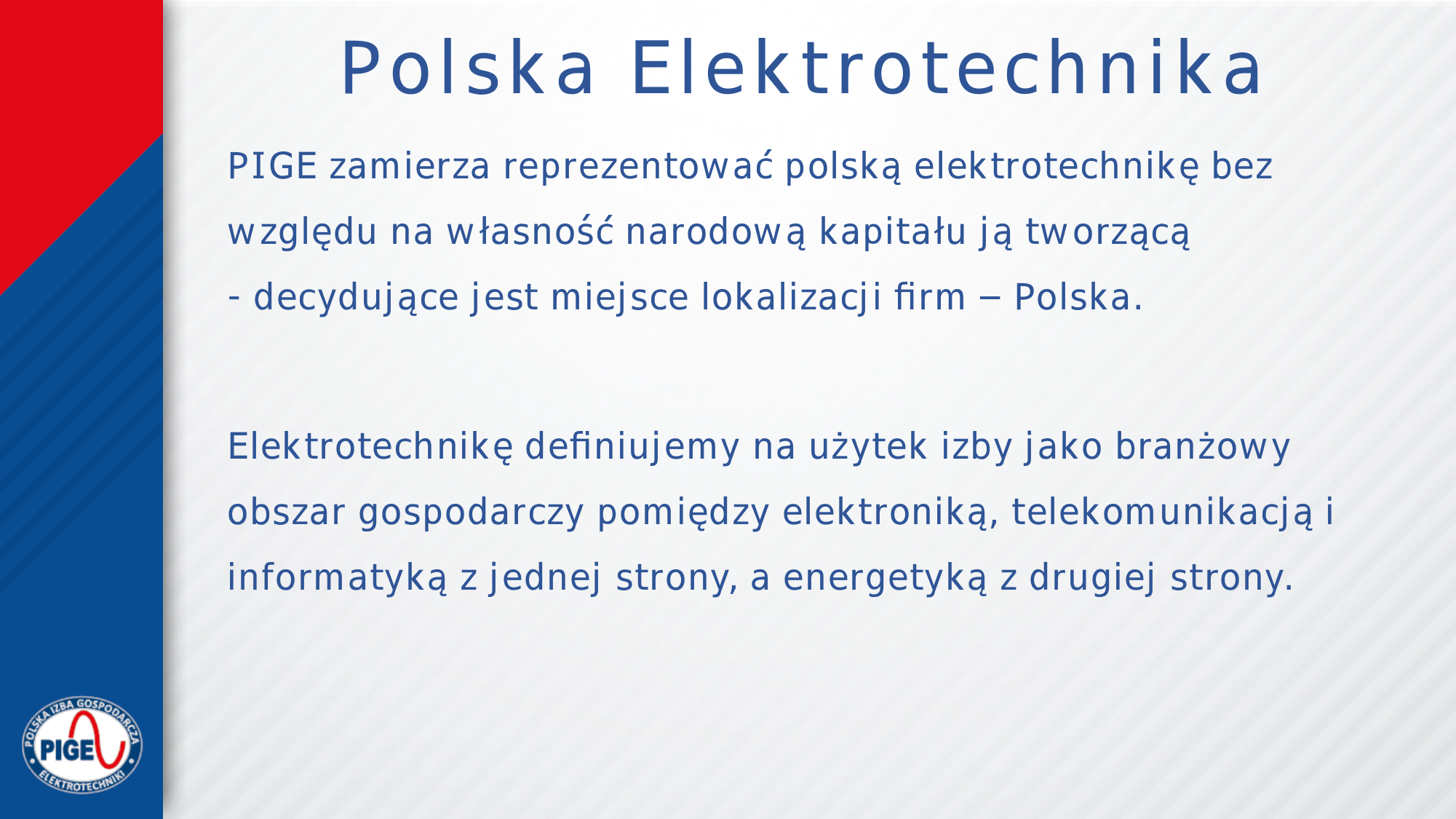

# Polska Elektrotechnika
PIGE zamierza reprezentować polską elektrotechnikę bez względu na własność narodową kapitału ją tworzącą
- decydujące jest miejsce lokalizacji firm – Polska.

Elektrotechnikę definiujemy na użytek izby jako branżowy obszar gospodarczy pomiędzy elektroniką, telekomunikacją i informatyką z jednej strony, a energetyką z drugiej strony.